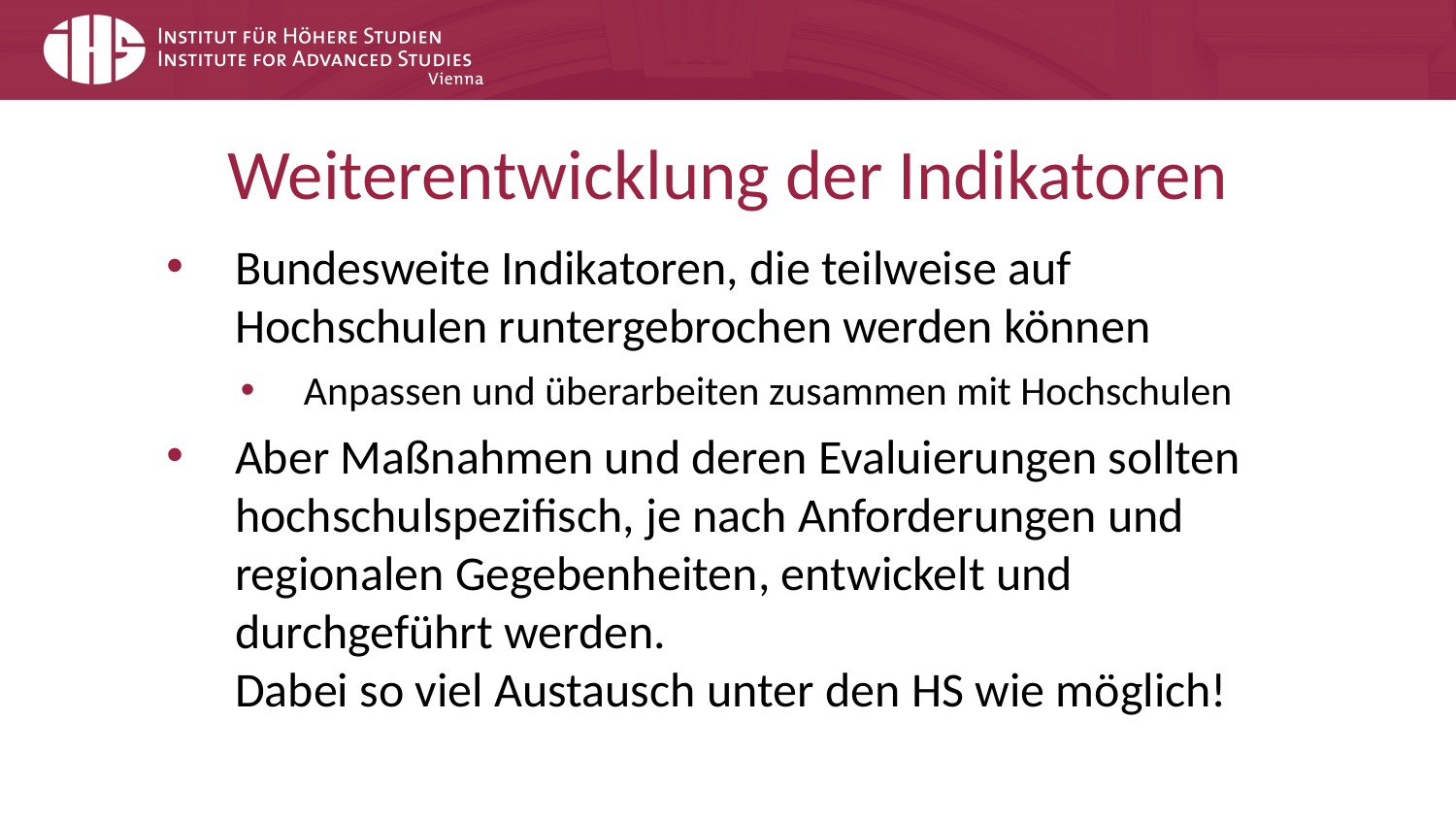

# Weiterentwicklung der Indikatoren
Bundesweite Indikatoren, die teilweise auf Hochschulen runtergebrochen werden können
Anpassen und überarbeiten zusammen mit Hochschulen
Aber Maßnahmen und deren Evaluierungen sollten hochschulspezifisch, je nach Anforderungen und regionalen Gegebenheiten, entwickelt und durchgeführt werden.
Dabei so viel Austausch unter den HS wie möglich!